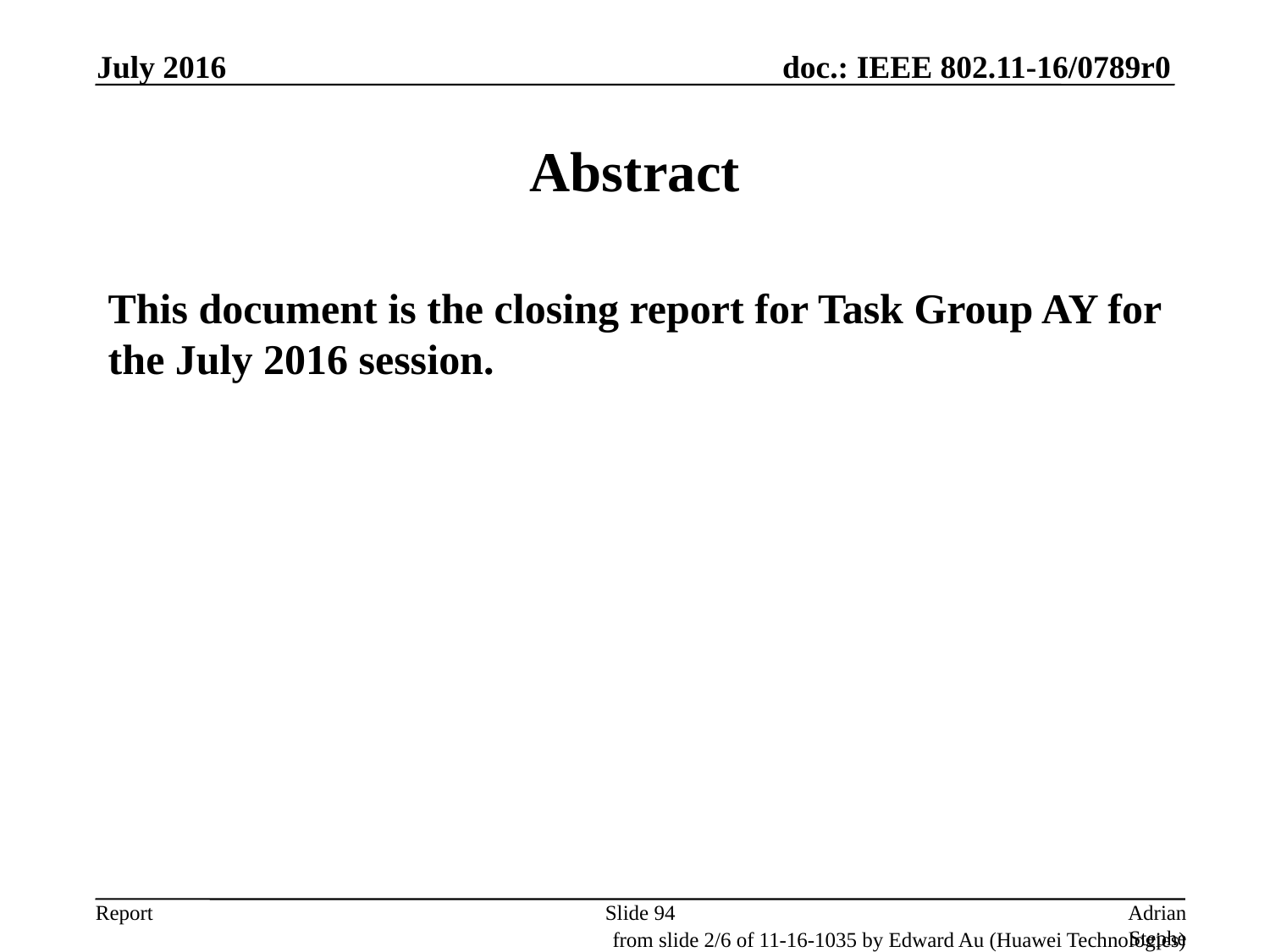

July 2016
# Abstract
This document is the closing report for Task Group AY for the July 2016 session.
Slide 94
Adrian Stephens, Intel Corporation
from slide 2/6 of 11-16-1035 by Edward Au (Huawei Technologies)